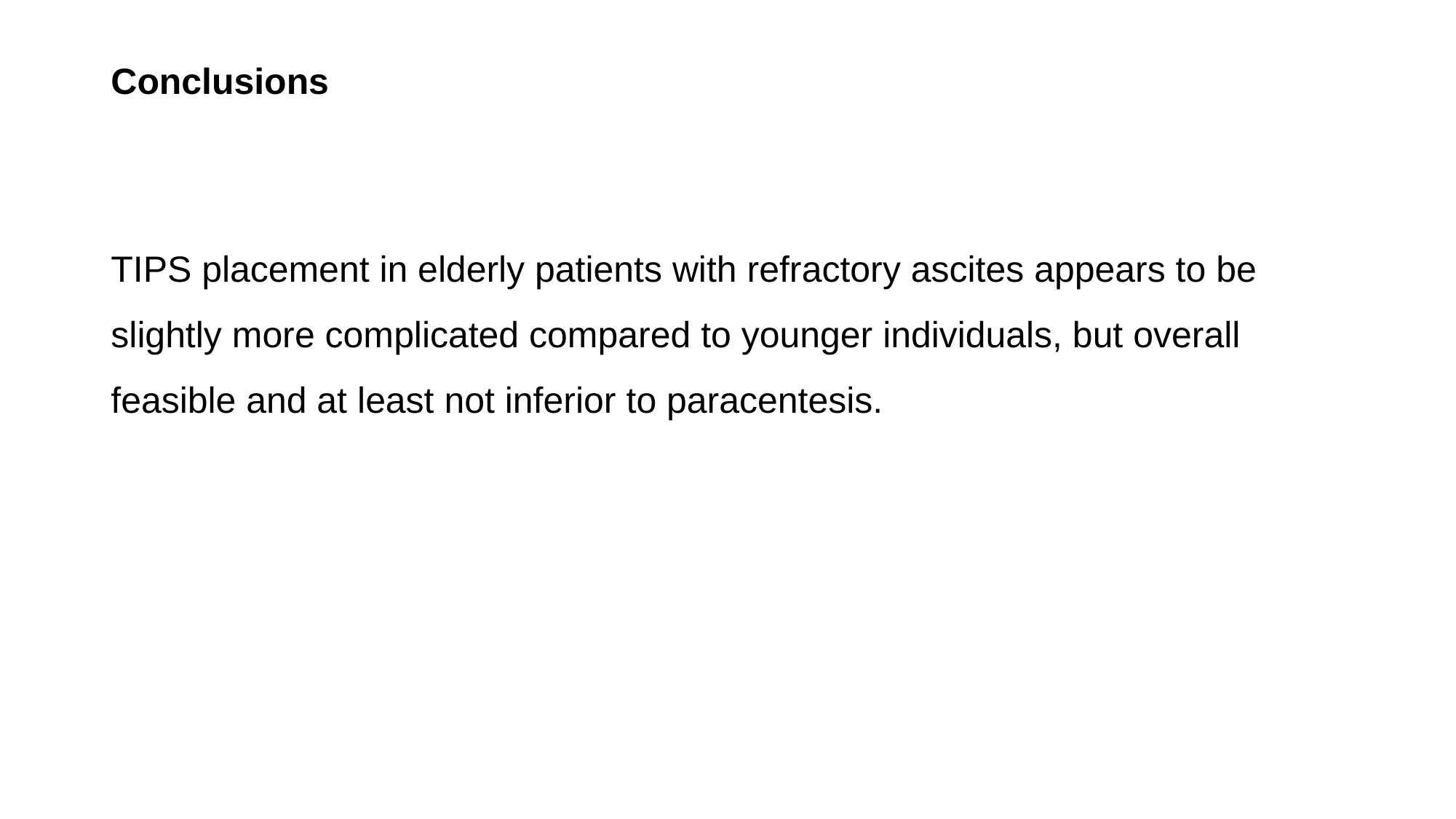

# Conclusions
TIPS placement in elderly patients with refractory ascites appears to be slightly more complicated compared to younger individuals, but overall feasible and at least not inferior to paracentesis.